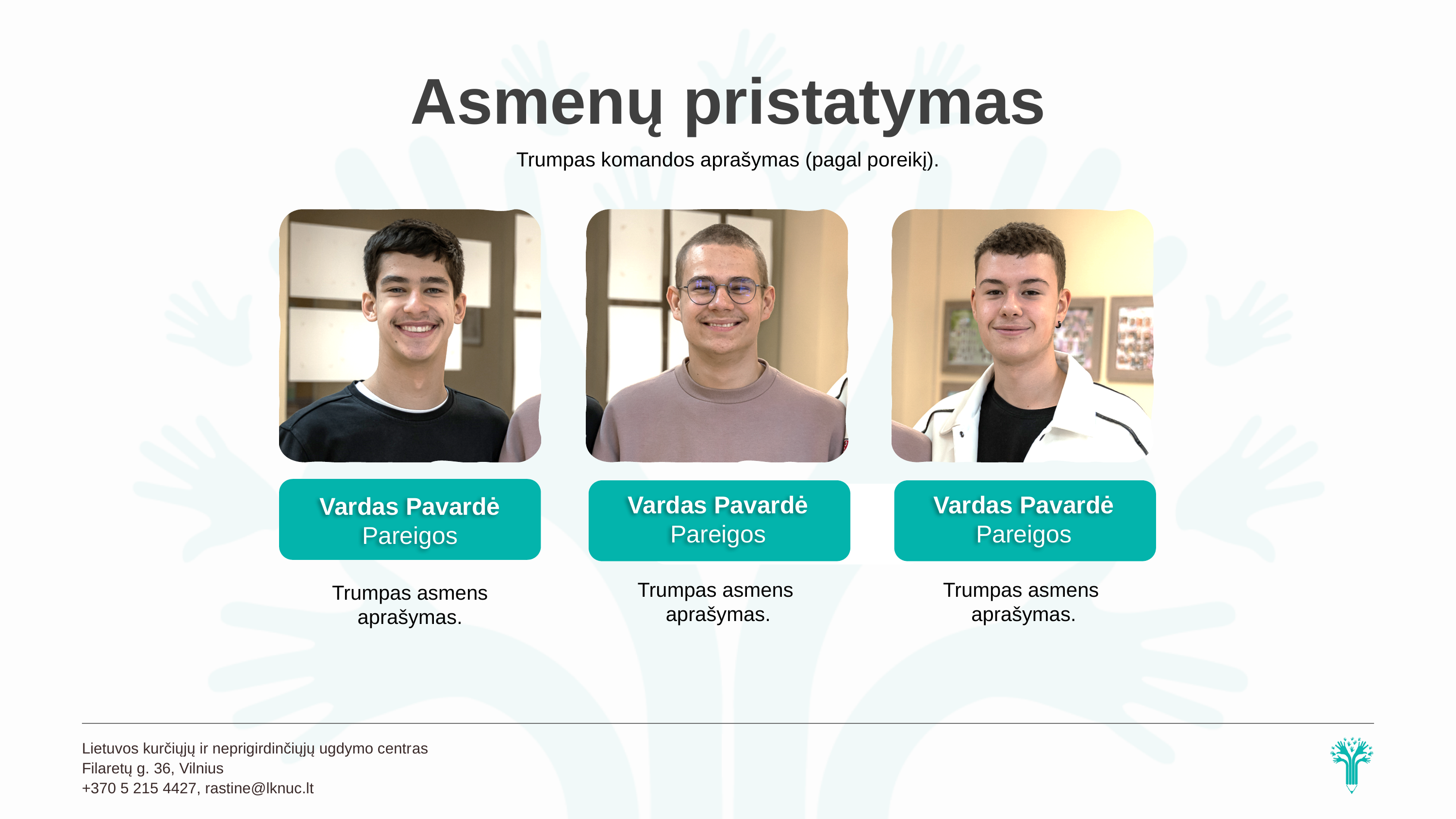

Asmenų pristatymas

Trumpas komandos aprašymas (pagal poreikį).

Vardas Pavardė
Pareigos
Trumpas asmens
aprašymas.

Vardas Pavardė
Pareigos
Trumpas asmens
aprašymas.

Vardas Pavardė
Pareigos
Trumpas asmens aprašymas.

Lietuvos kurčiųjų ir neprigirdinčiųjų ugdymo centras
Filaretų g. 36, Vilnius
+370 5 215 4427, rastine@lknuc.lt